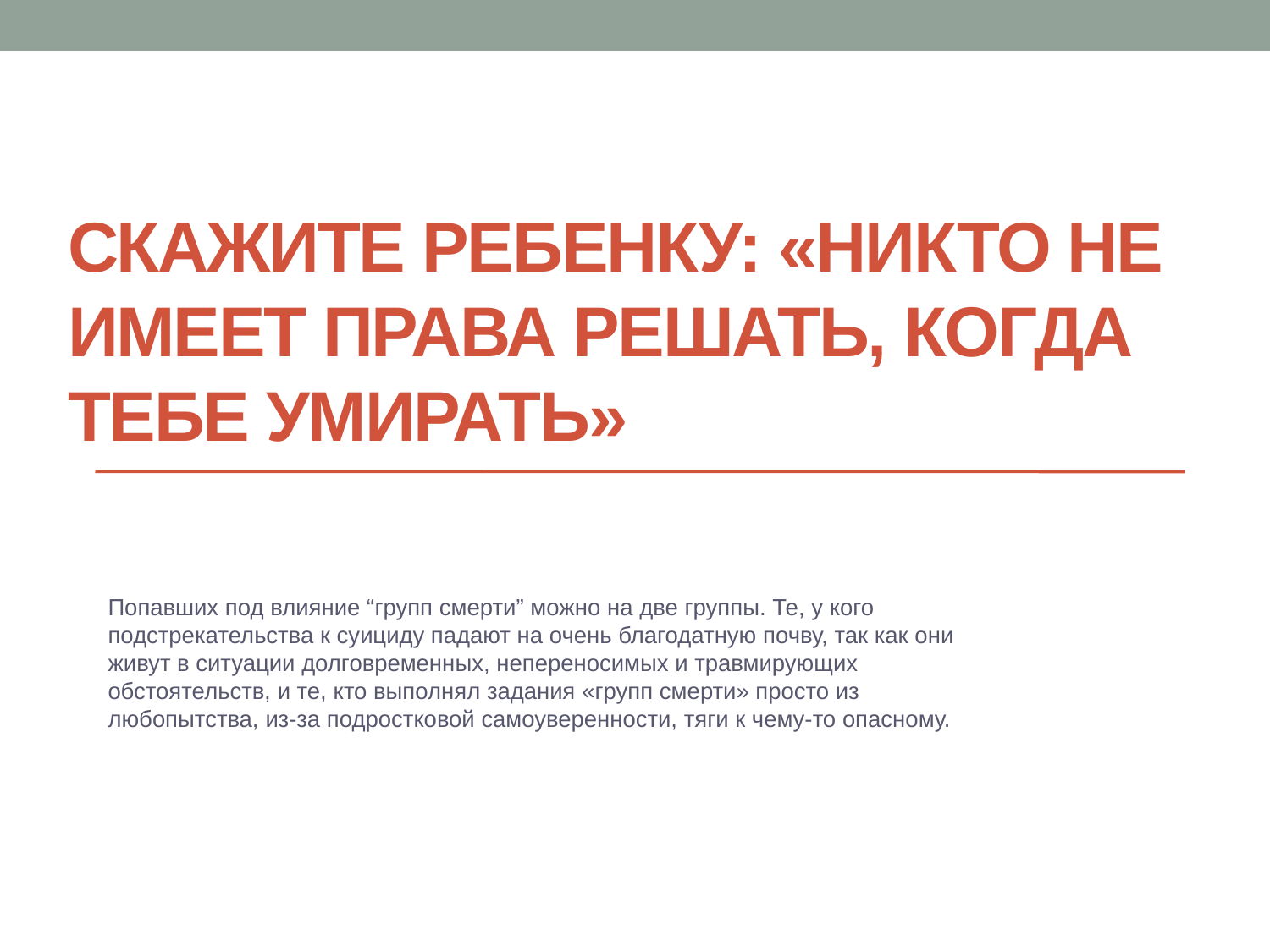

# Скажите ребенку: «Никто не имеет права решать, когда тебе умирать»
Попавших под влияние “групп смерти” можно на две группы. Те, у кого подстрекательства к суициду падают на очень благодатную почву, так как они живут в ситуации долговременных, непереносимых и травмирующих обстоятельств, и те, кто выполнял задания «групп смерти» просто из любопытства, из-за подростковой самоуверенности, тяги к чему-то опасному.